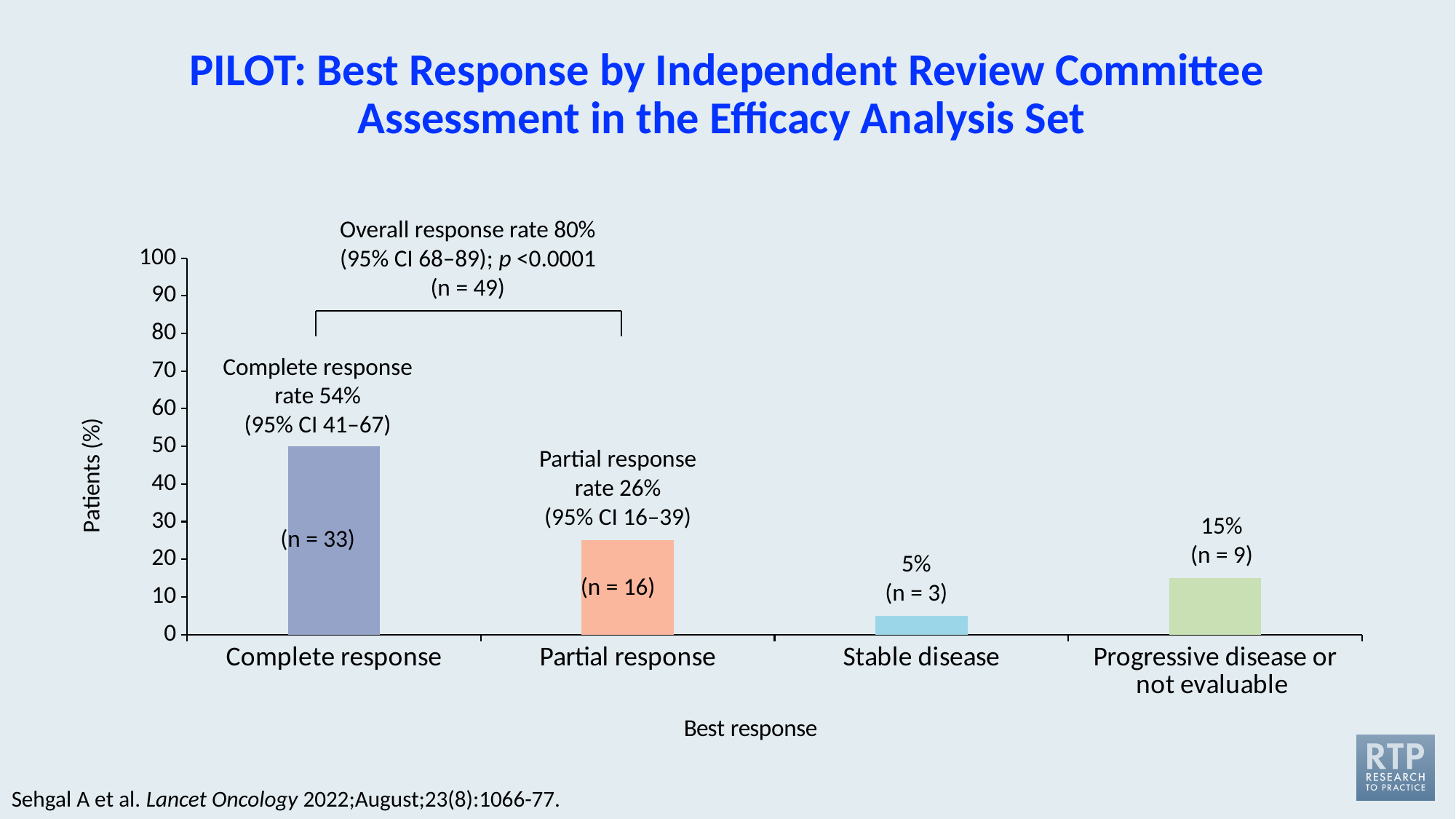

# PILOT: Best Response by Independent Review Committee Assessment in the Efficacy Analysis Set
Overall response rate 80%
(95% CI 68–89); p <0.0001
(n = 49)

### Chart

| Category | Column1 |
|---|---|
| Complete response | 50.0 |
| Partial response | 25.0 |
| Stable disease | 5.0 |
| Progressive disease or not evaluable  | 15.0 |
Complete response
rate 54%
(95% CI 41–67)
Partial response
rate 26%
(95% CI 16–39)
15%
(n = 9)
(n = 33)
5%
(n = 3)
(n = 16)

Sehgal A et al. Lancet Oncology 2022;August;23(8):1066-77.